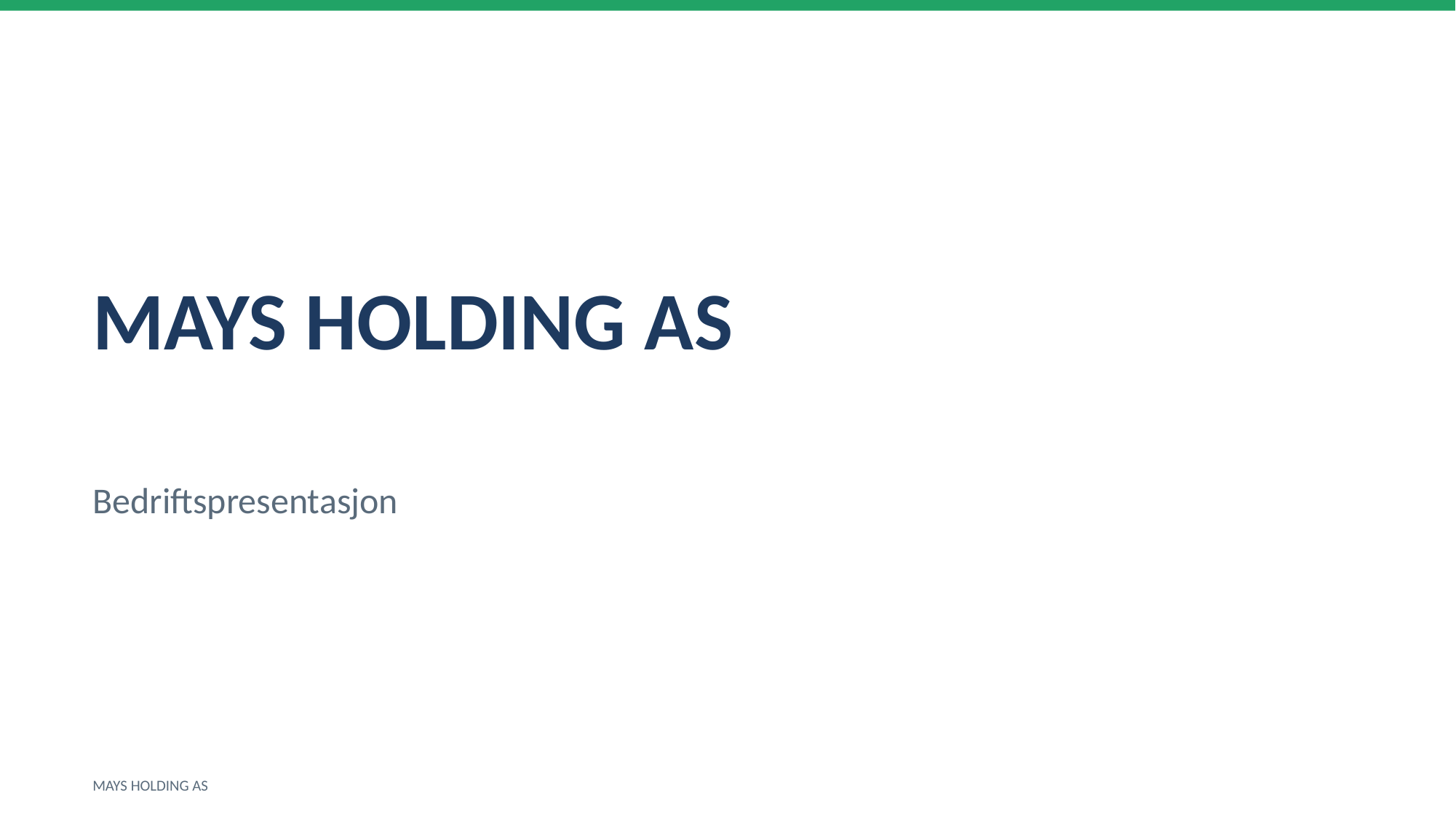

MAYS HOLDING AS
Bedriftspresentasjon
MAYS HOLDING AS